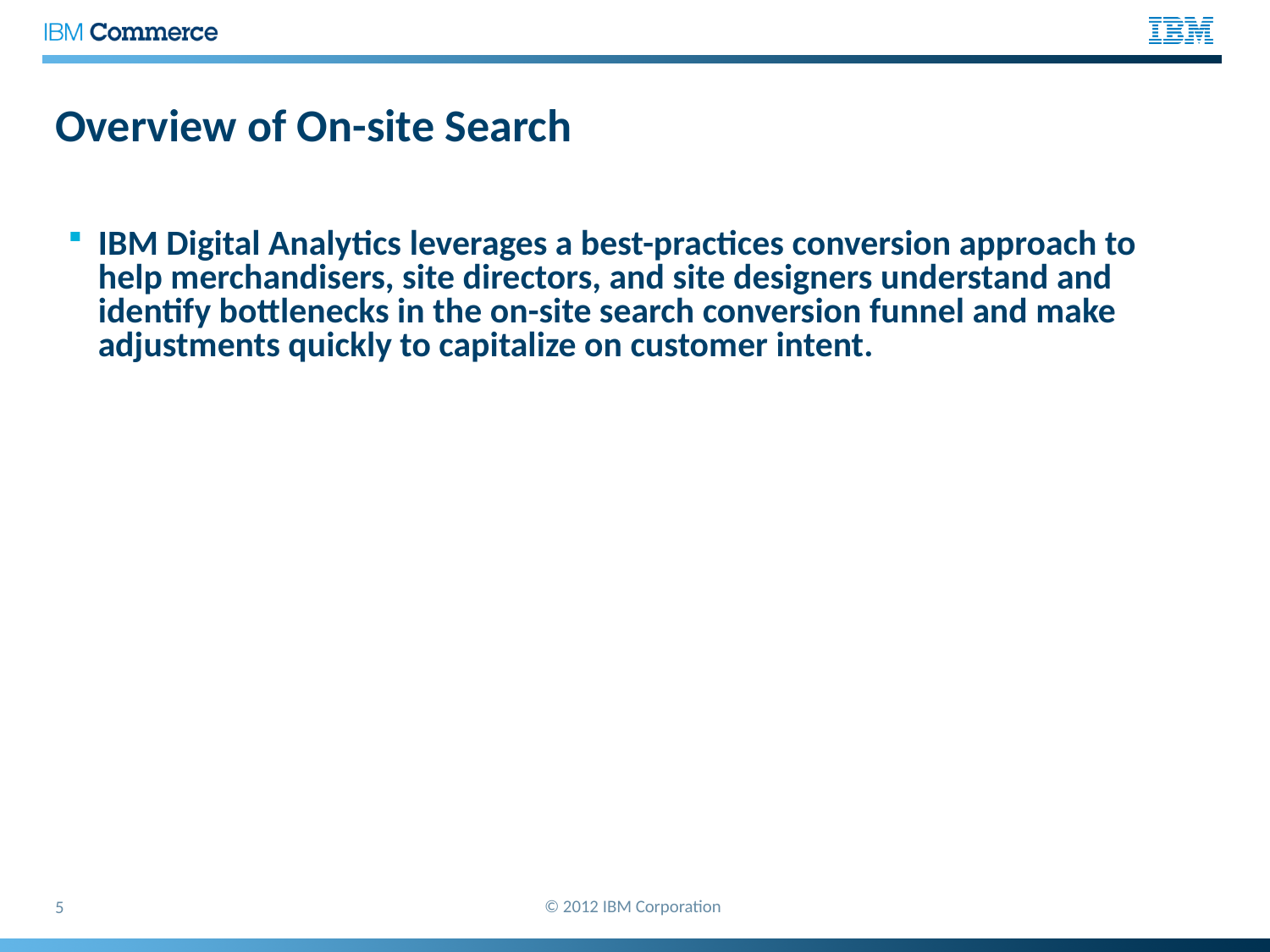

# Overview of On-site Search

IBM Digital Analytics leverages a best-practices conversion approach to help merchandisers, site directors, and site designers understand and identify bottlenecks in the on-site search conversion funnel and make adjustments quickly to capitalize on customer intent.

© 2012 IBM Corporation
5